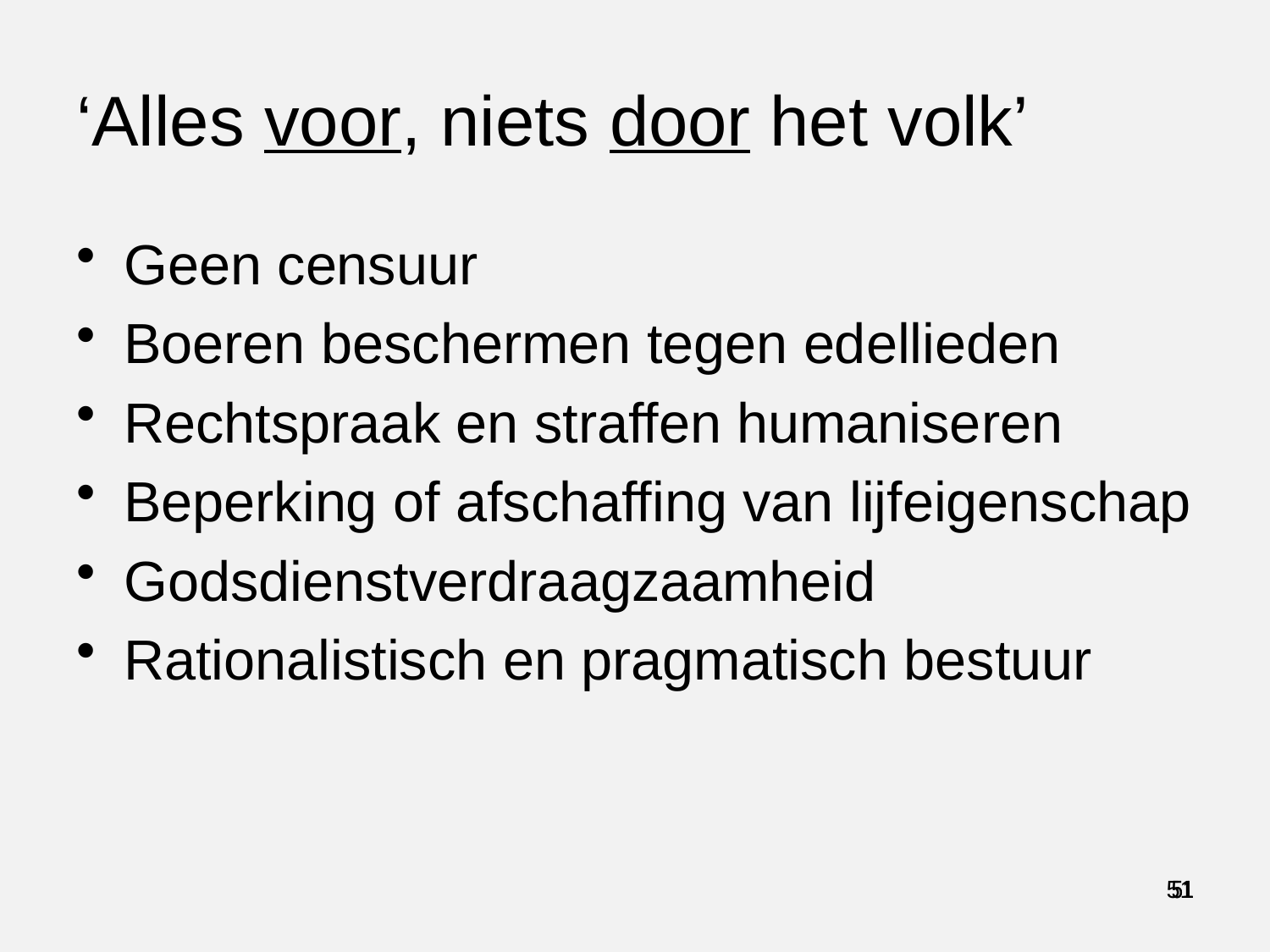

‘Alles voor, niets door het volk’
Geen censuur
Boeren beschermen tegen edellieden
Rechtspraak en straffen humaniseren
Beperking of afschaffing van lijfeigenschap
Godsdienstverdraagzaamheid
Rationalistisch en pragmatisch bestuur

51
51
51